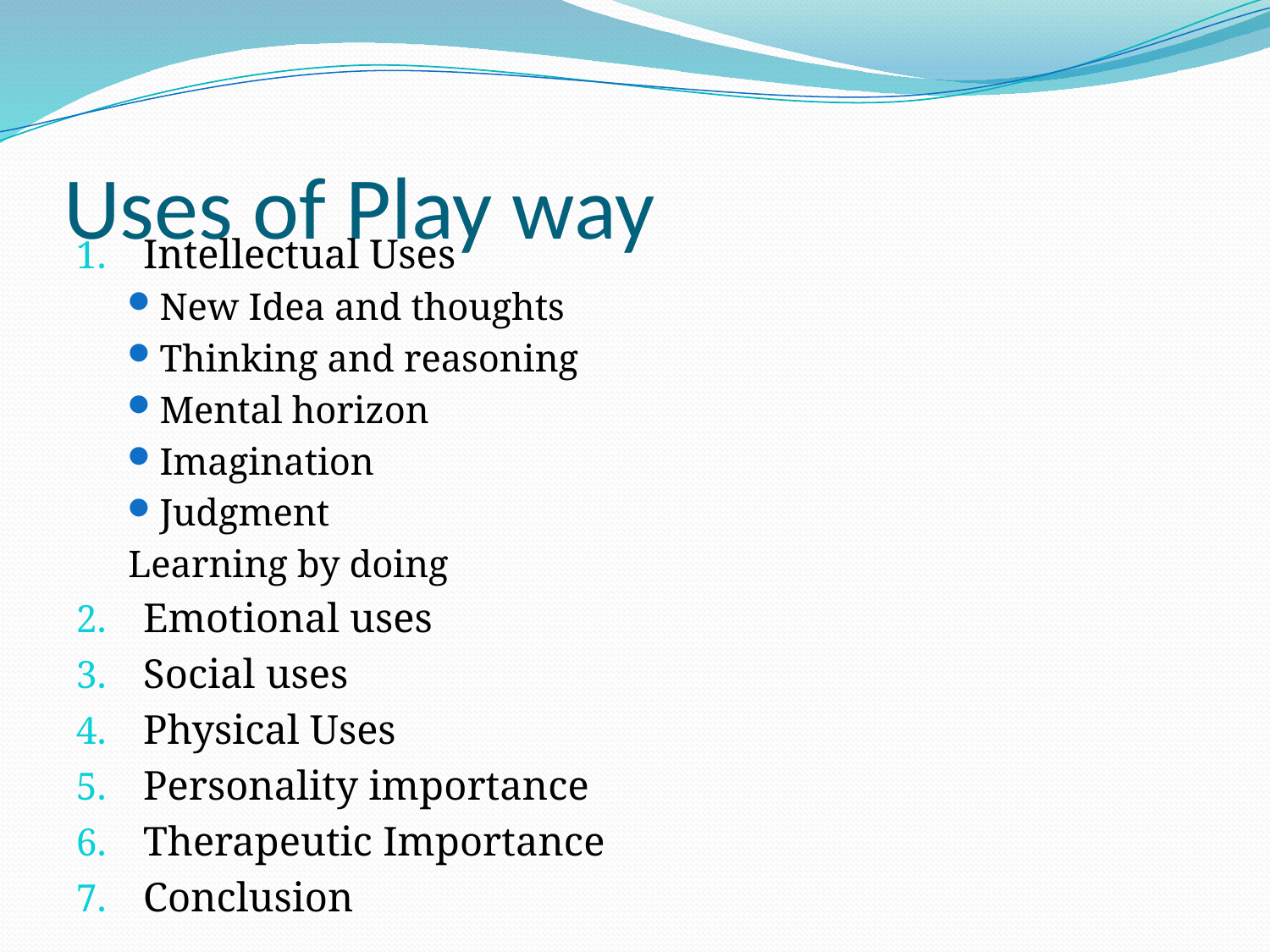

# Uses of Play way
Intellectual Uses
New Idea and thoughts
Thinking and reasoning
Mental horizon
Imagination
Judgment
Learning by doing
Emotional uses
Social uses
Physical Uses
Personality importance
Therapeutic Importance
Conclusion